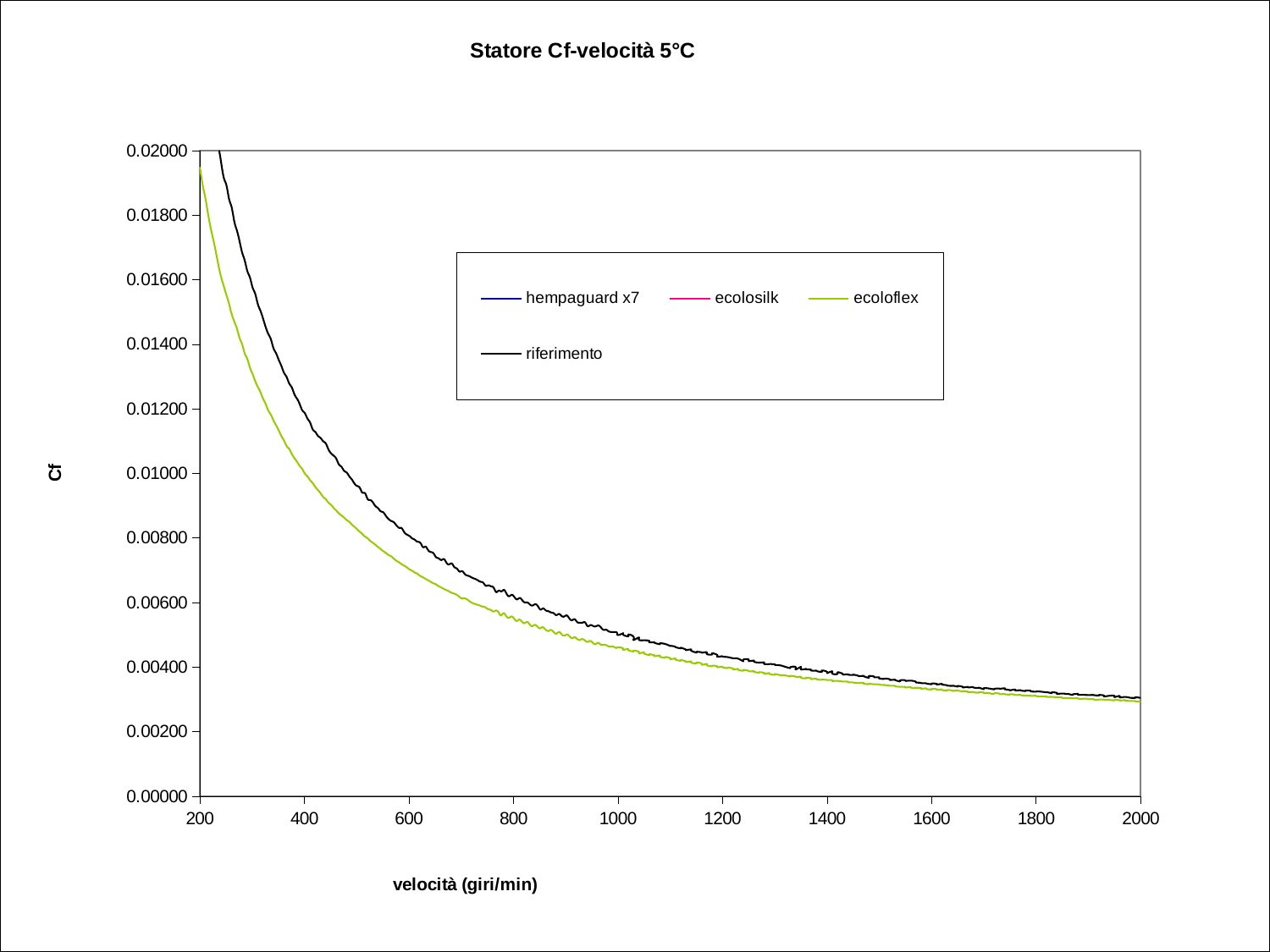

### Chart: Statore Cf-velocità 5°C

| Category |  |  |  |  |
|---|---|---|---|---|